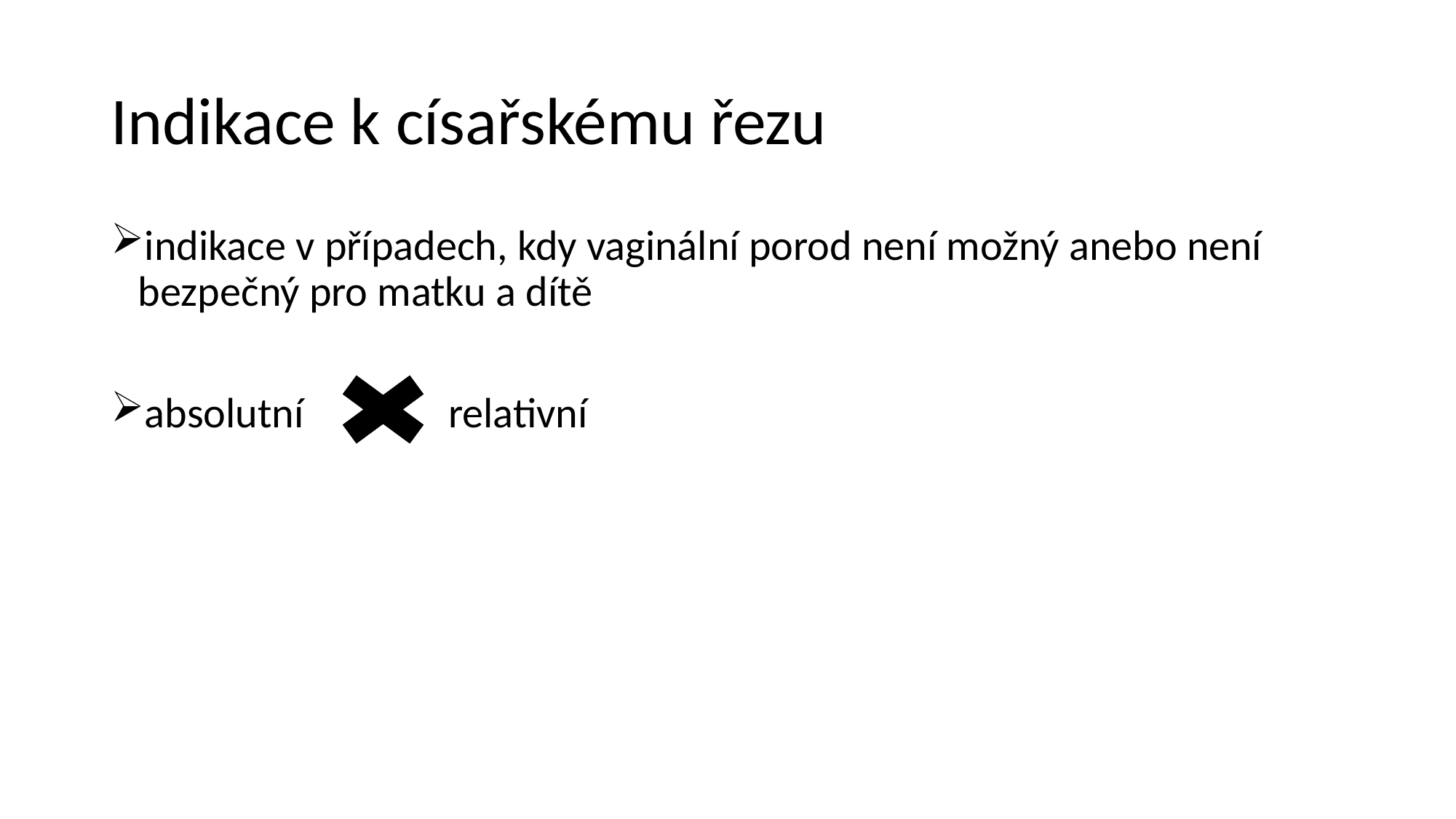

# Indikace k císařskému řezu
indikace v případech, kdy vaginální porod není možný anebo není bezpečný pro matku a dítě

absolutní               relativní